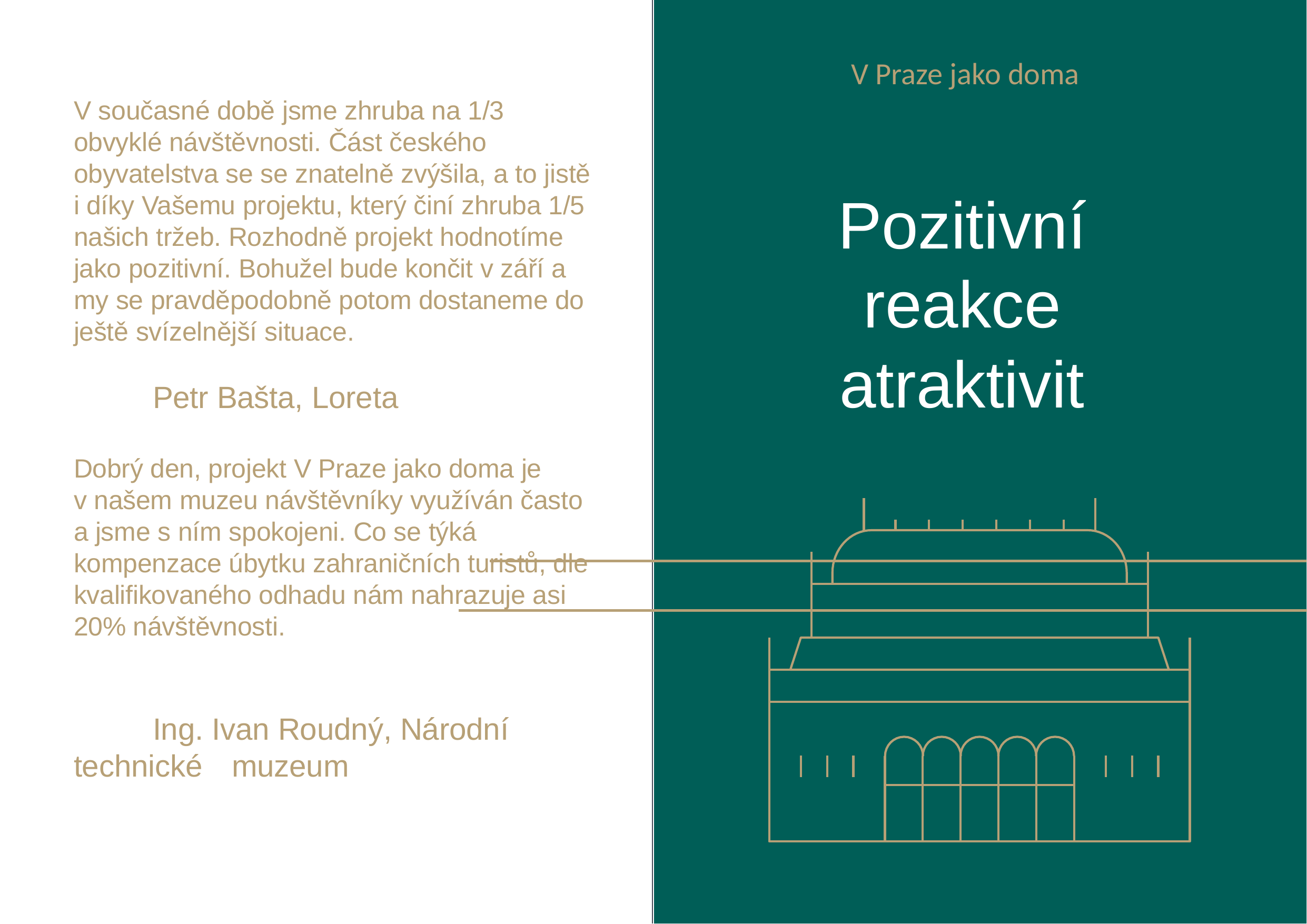

V Praze jako doma
V současné době jsme zhruba na 1/3 obvyklé návštěvnosti. Část českého obyvatelstva se se znatelně zvýšila, a to jistě i díky Vašemu projektu, který činí zhruba 1/5 našich tržeb. Rozhodně projekt hodnotíme jako pozitivní. Bohužel bude končit v září a my se pravděpodobně potom dostaneme do ještě svízelnější situace.

	Petr Bašta, Loreta

Dobrý den, projekt V Praze jako doma je v našem muzeu návštěvníky využíván často a jsme s ním spokojeni. Co se týká kompenzace úbytku zahraničních turistů, dle kvalifikovaného odhadu nám nahrazuje asi 20% návštěvnosti.

	Ing. Ivan Roudný, Národní technické 	muzeum
Pozitivní reakce
atraktivit

27